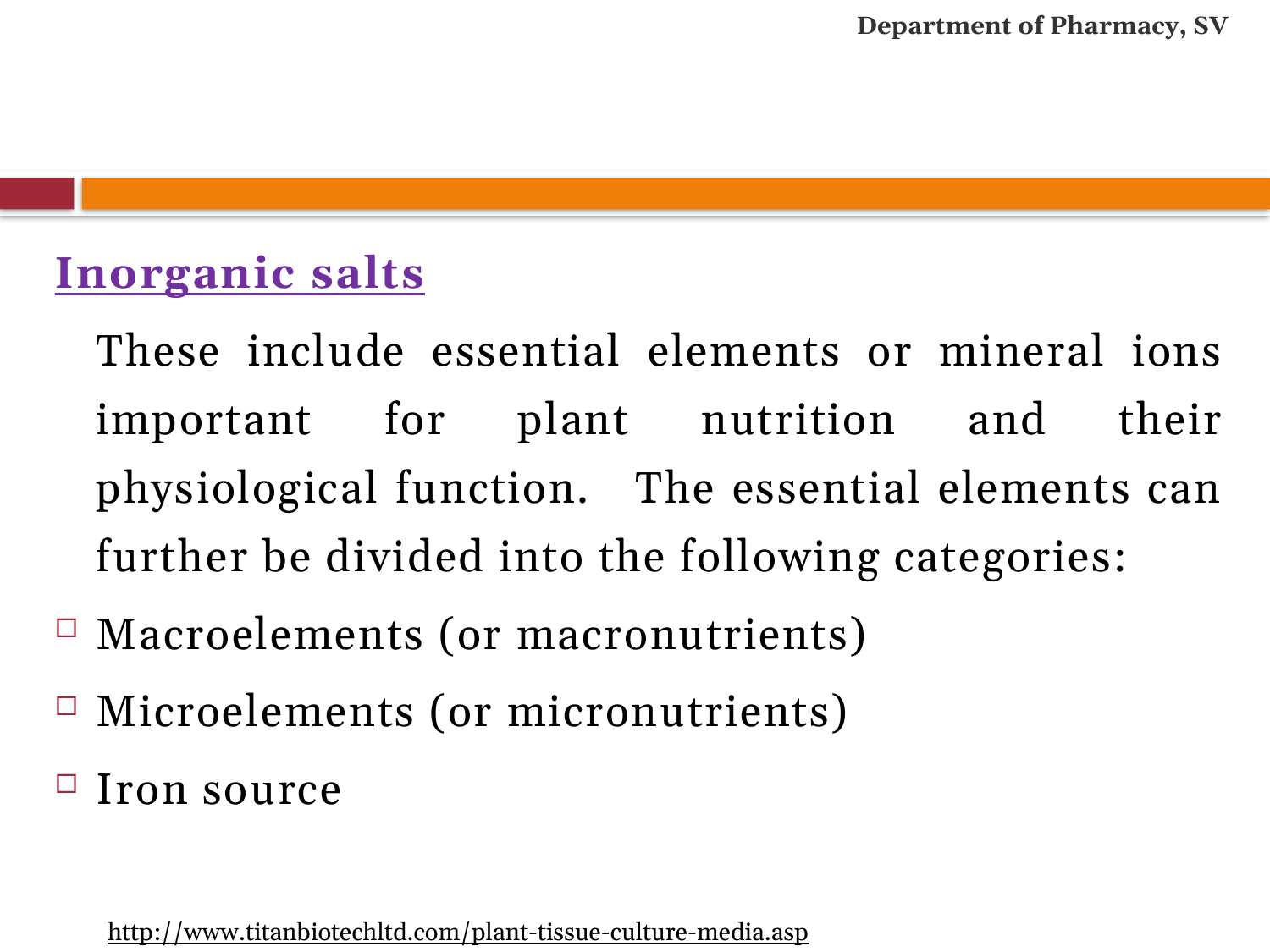

Department of Pharmacy, SV
#
Inorganic salts
	These include essential elements or mineral ions important for plant nutrition and their physiological function.   The essential elements can further be divided into the following categories:
Macroelements (or macronutrients)
Microelements (or micronutrients)
Iron source

http://www.titanbiotechltd.com/plant-tissue-culture-media.asp